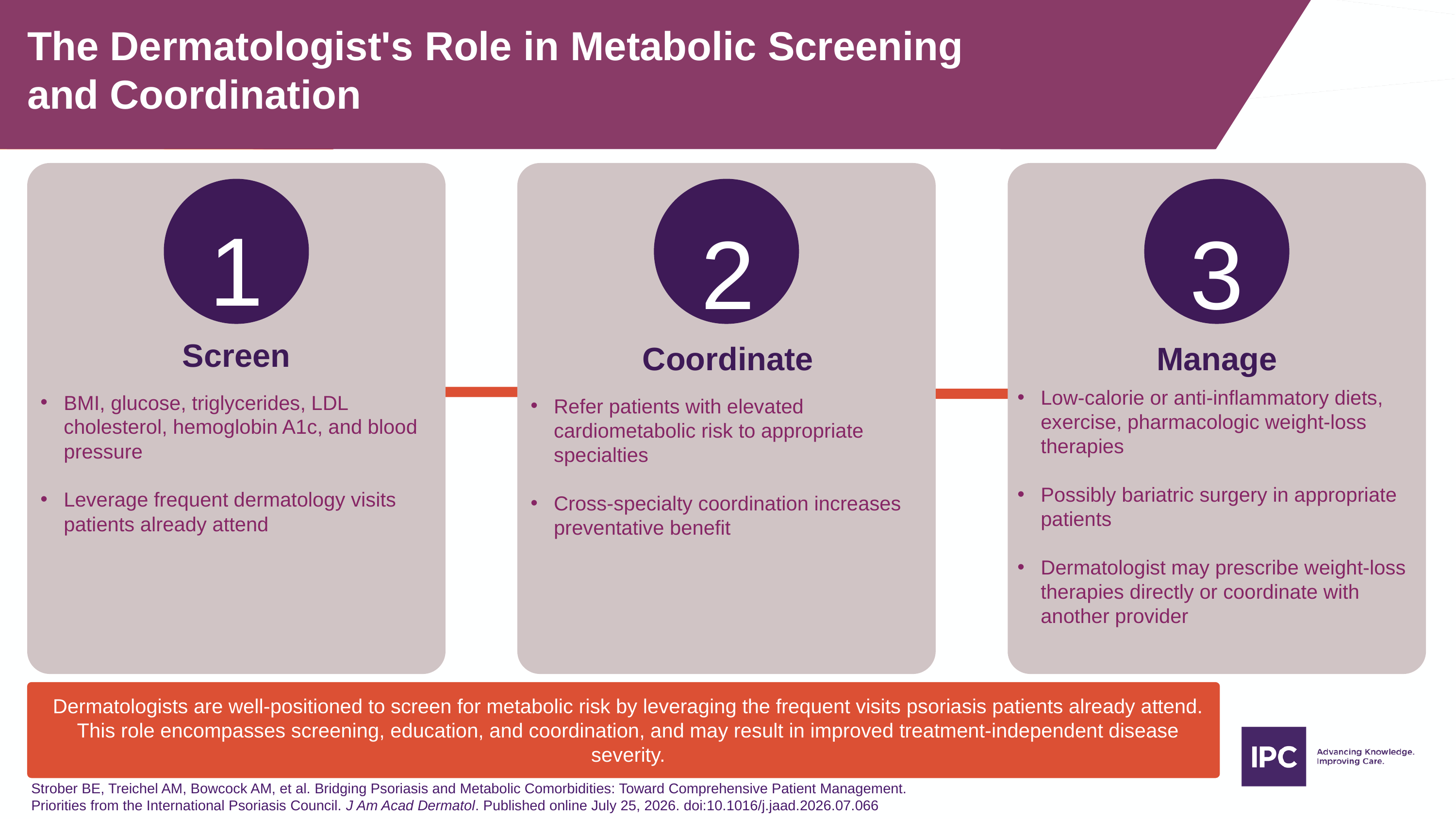

The Dermatologist's Role in Metabolic Screening
and Coordination
1
2
3

Screen
Coordinate
Manage
Low-calorie or anti-inflammatory diets, exercise, pharmacologic weight-loss therapies

Possibly bariatric surgery in appropriate patients

Dermatologist may prescribe weight-loss therapies directly or coordinate with another provider

BMI, glucose, triglycerides, LDL cholesterol, hemoglobin A1c, and blood pressure

Leverage frequent dermatology visits patients already attend
Refer patients with elevated cardiometabolic risk to appropriate specialties

Cross-specialty coordination increases preventative benefit

Dermatologists are well-positioned to screen for metabolic risk by leveraging the frequent visits psoriasis patients already attend. This role encompasses screening, education, and coordination, and may result in improved treatment-independent disease severity.

Strober BE, Treichel AM, Bowcock AM, et al. Bridging Psoriasis and Metabolic Comorbidities: Toward Comprehensive Patient Management. Priorities from the International Psoriasis Council. J Am Acad Dermatol. Published online July 25, 2026. doi:10.1016/j.jaad.2026.07.066